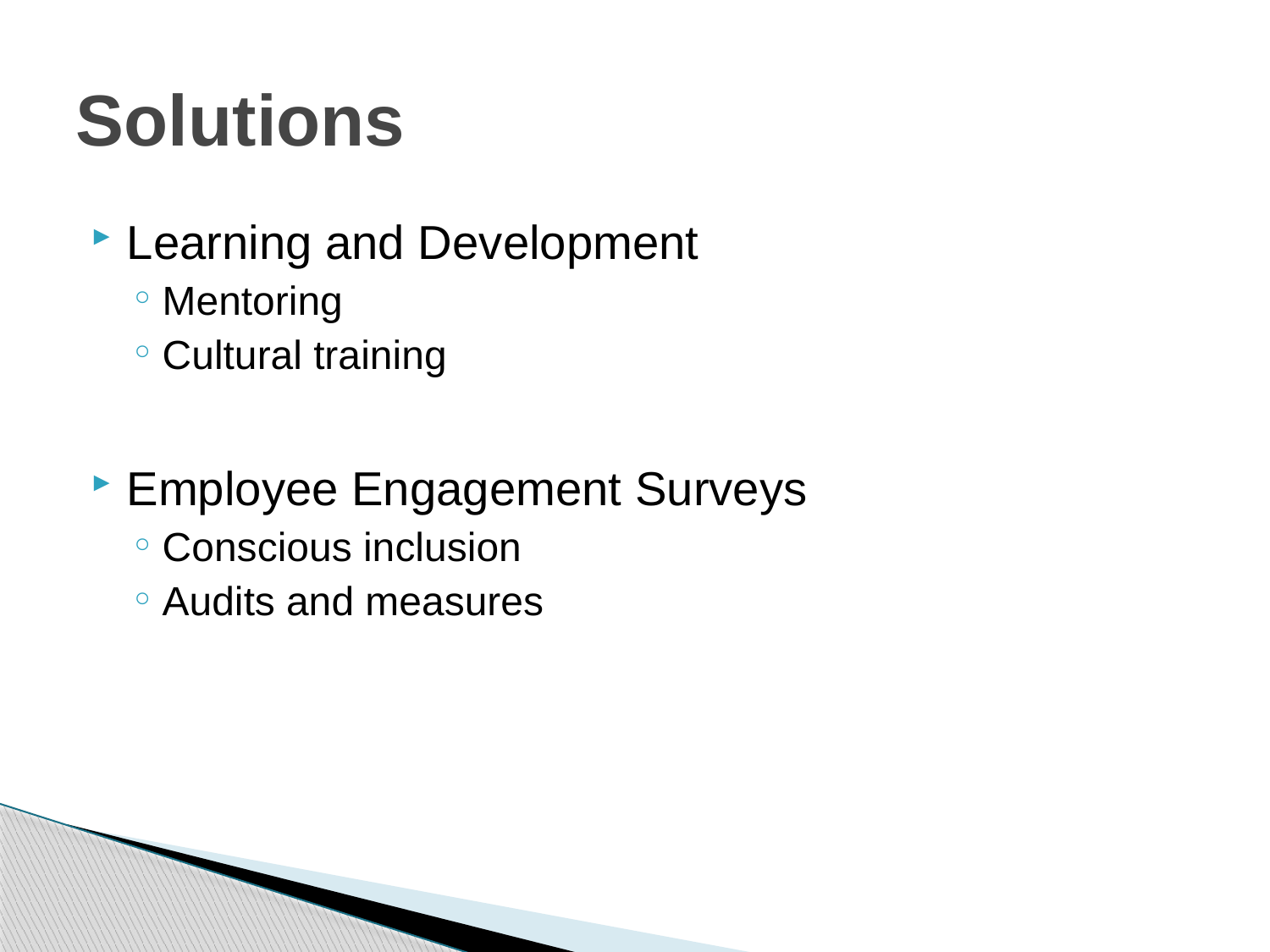

# Solutions
Learning and Development
Mentoring
Cultural training

Employee Engagement Surveys
Conscious inclusion
Audits and measures